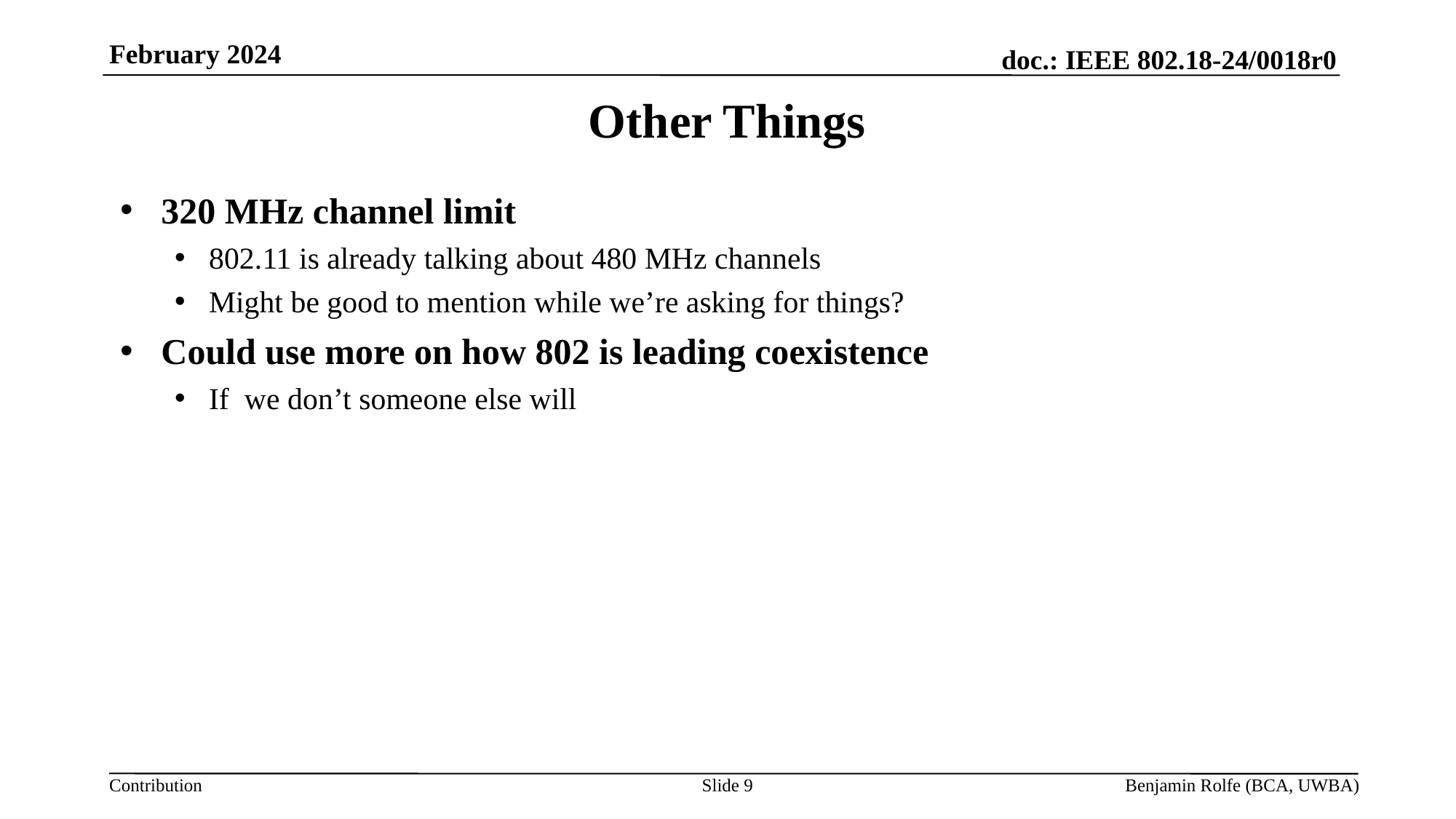

February 2024
# Other Things
320 MHz channel limit
802.11 is already talking about 480 MHz channels
Might be good to mention while we’re asking for things?
Could use more on how 802 is leading coexistence
If  we don’t someone else will

Slide 9
Benjamin Rolfe (BCA, UWBA)